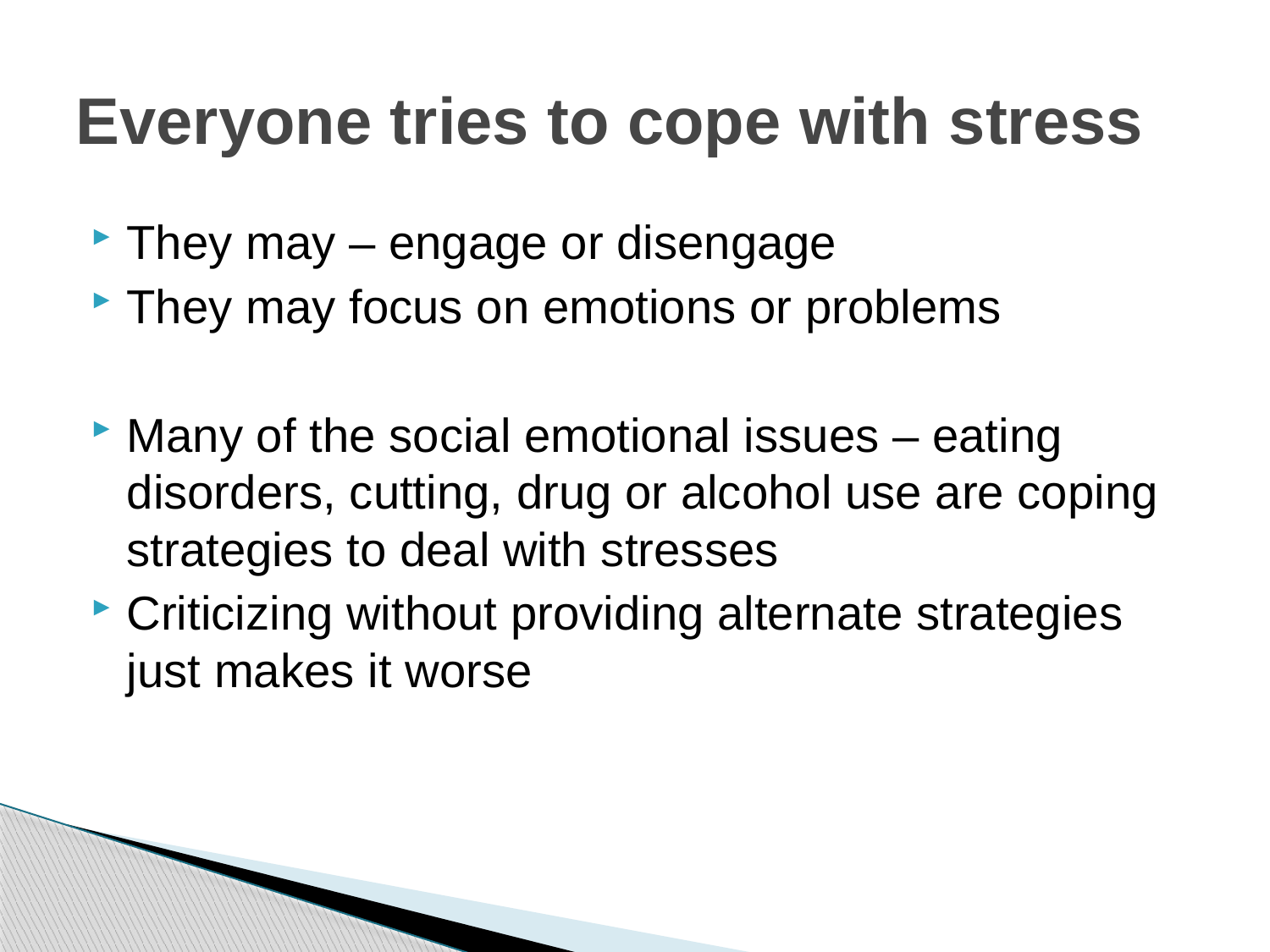

# Everyone tries to cope with stress
They may – engage or disengage
They may focus on emotions or problems

Many of the social emotional issues – eating disorders, cutting, drug or alcohol use are coping strategies to deal with stresses
Criticizing without providing alternate strategies just makes it worse